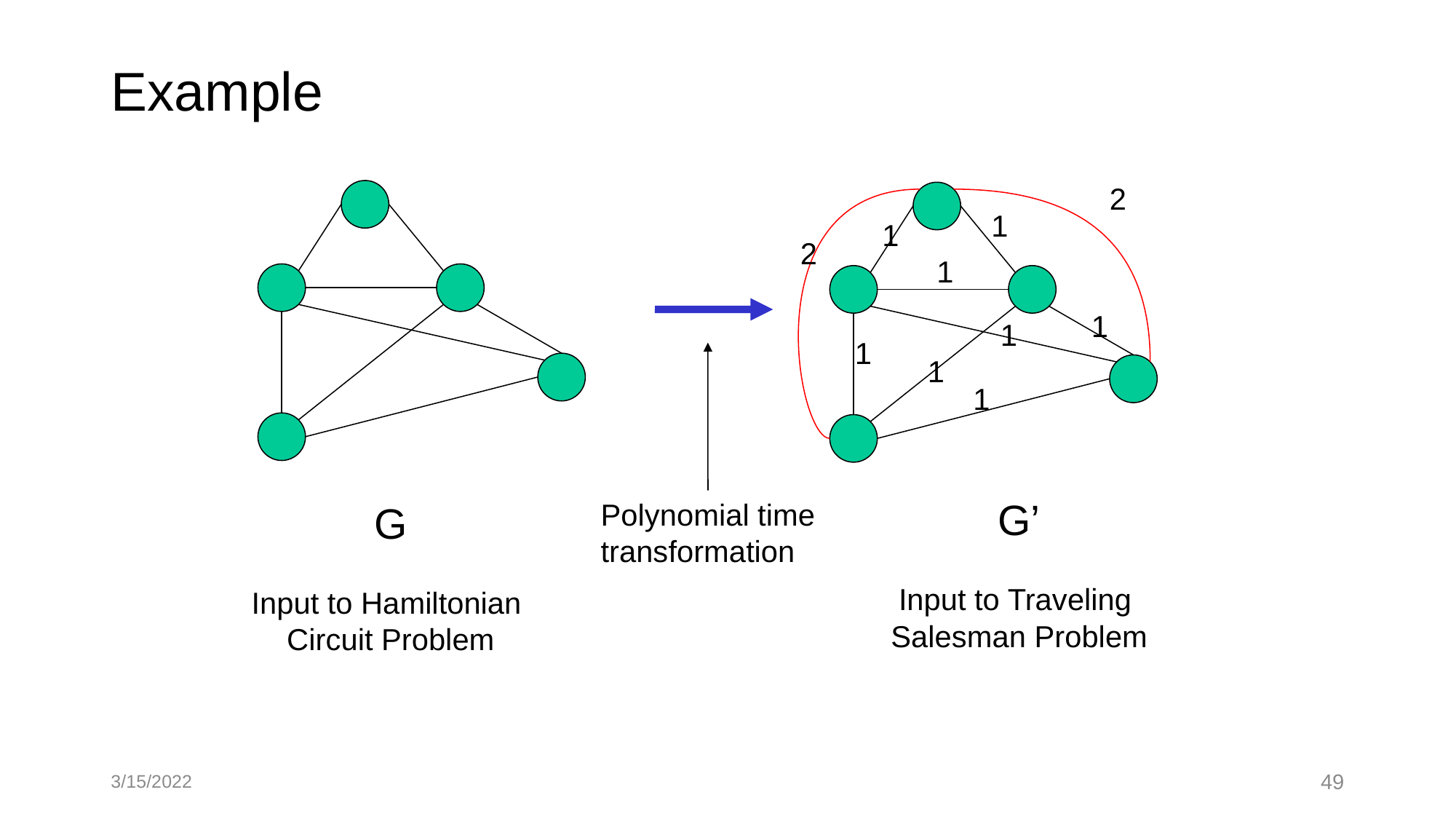

# Example
2

1
1
2
1

1

1
1
1

1

G’

Input to Traveling
Salesman Problem
Polynomial time
transformation
G

Input to Hamiltonian
Circuit Problem
3/15/2022
49